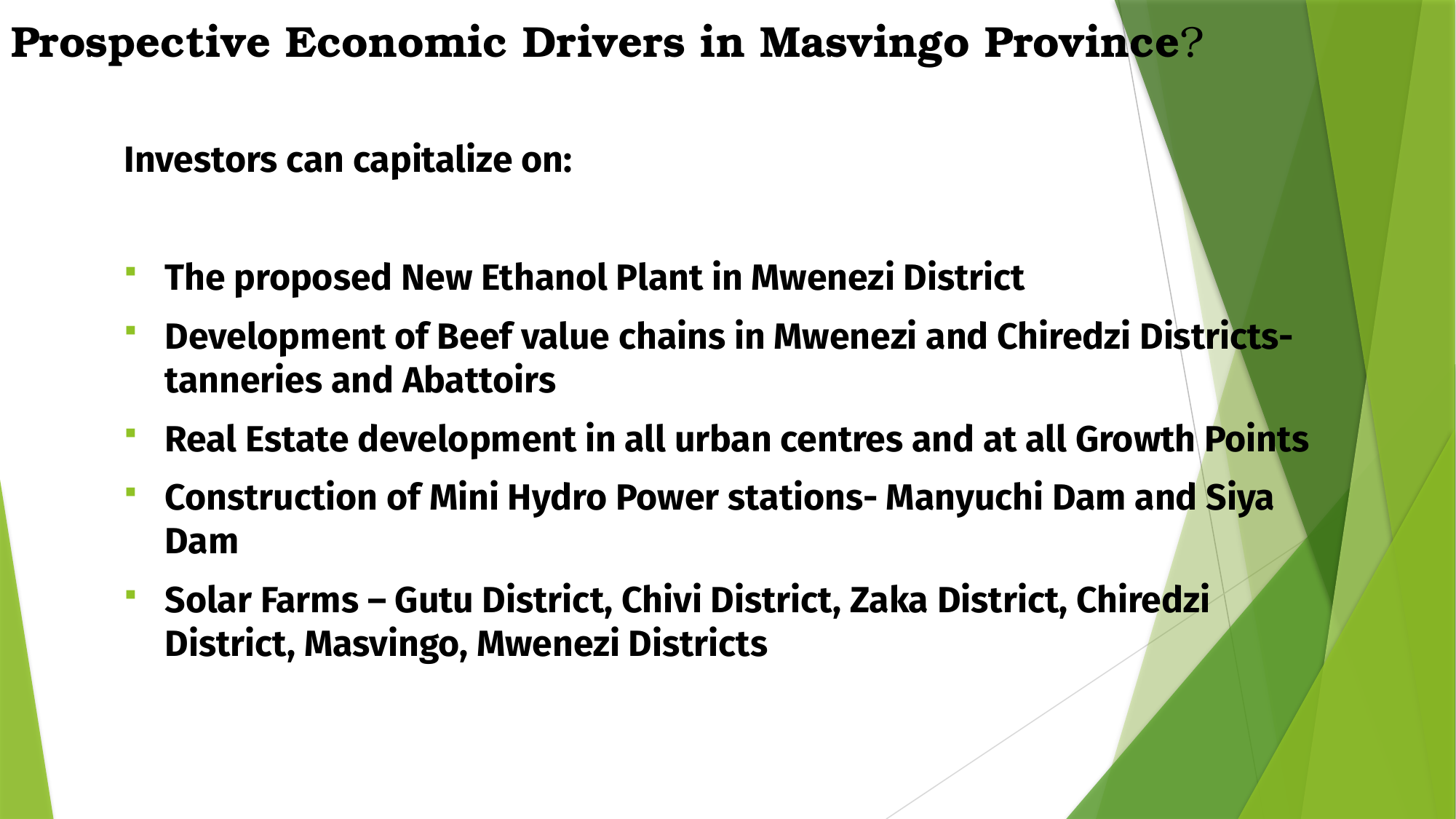

# Prospective Economic Drivers in Masvingo Province?
Investors can capitalize on:

The proposed New Ethanol Plant in Mwenezi District
Development of Beef value chains in Mwenezi and Chiredzi Districts- tanneries and Abattoirs
Real Estate development in all urban centres and at all Growth Points
Construction of Mini Hydro Power stations- Manyuchi Dam and Siya Dam
Solar Farms – Gutu District, Chivi District, Zaka District, Chiredzi District, Masvingo, Mwenezi Districts